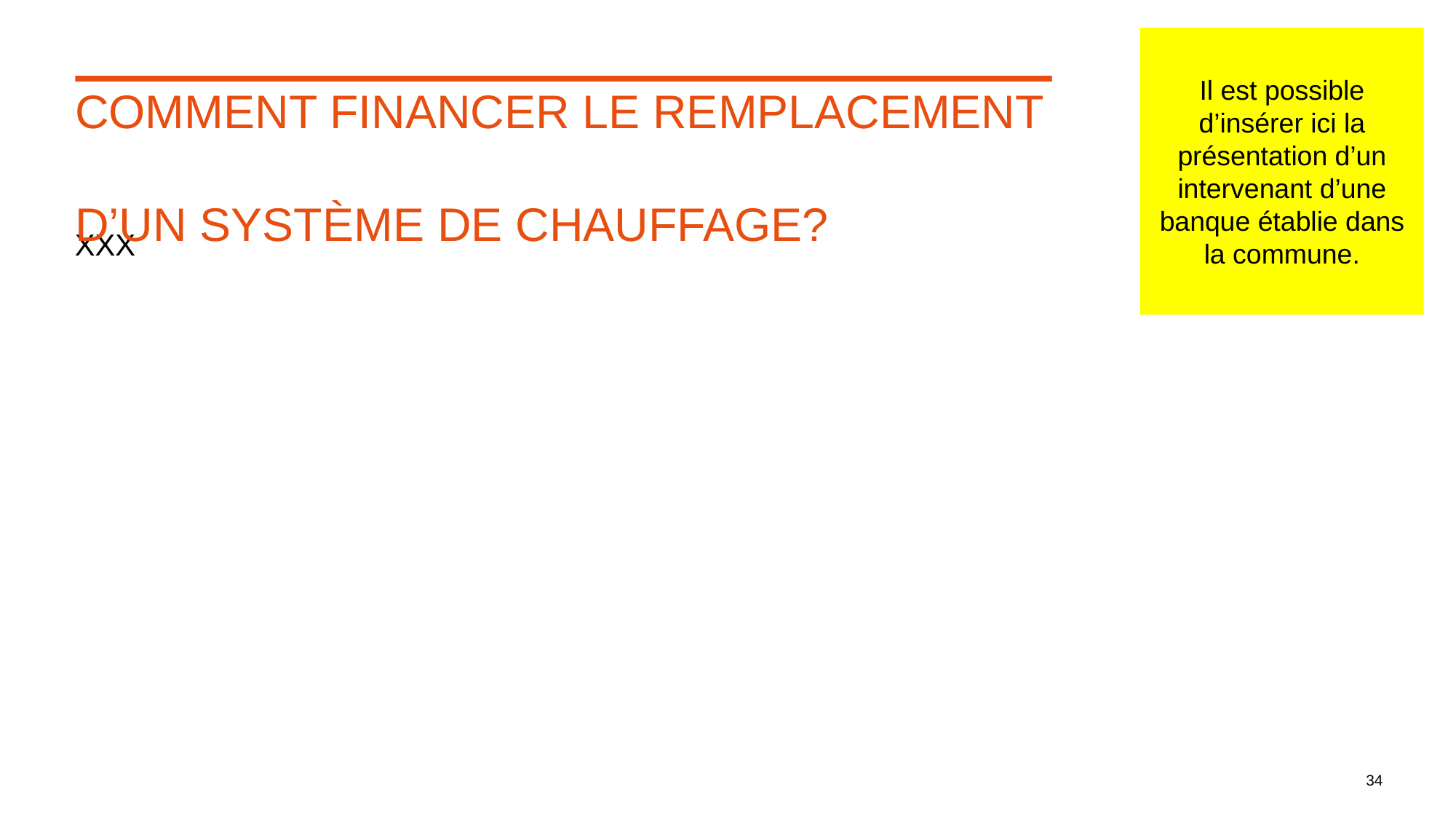

Il est possible d’insérer ici la présentation d’un intervenant d’une banque établie dans la commune.
# Comment financer le remplacement d’un système de chauffage?
XXX
34